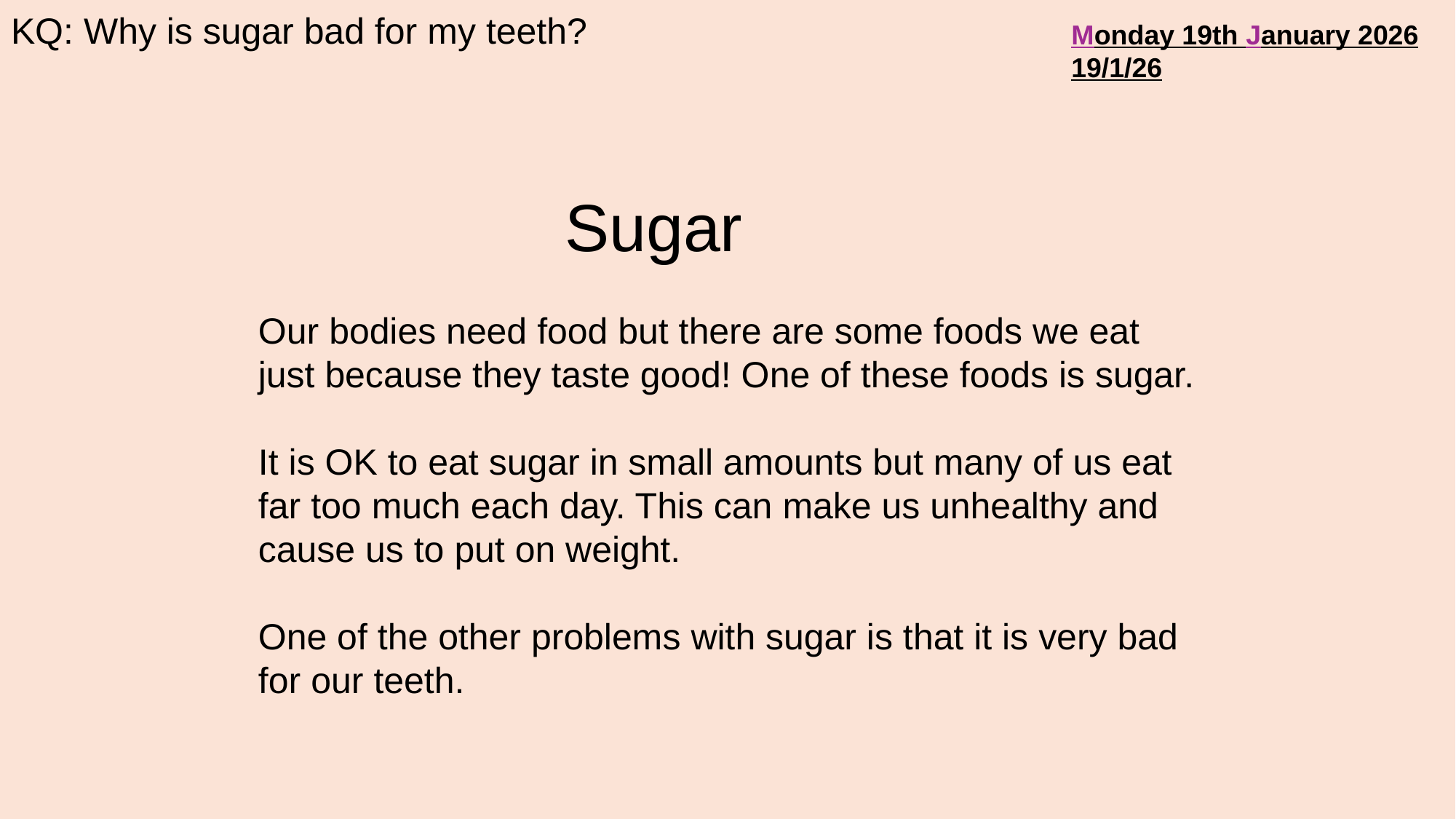

KQ: Why is sugar bad for my teeth?

Monday 19th January 2026
19/1/26
Sugar
Our bodies need food but there are some foods we eat just because they taste good! One of these foods is sugar.

It is OK to eat sugar in small amounts but many of us eat far too much each day. This can make us unhealthy and cause us to put on weight.

One of the other problems with sugar is that it is very bad for our teeth.